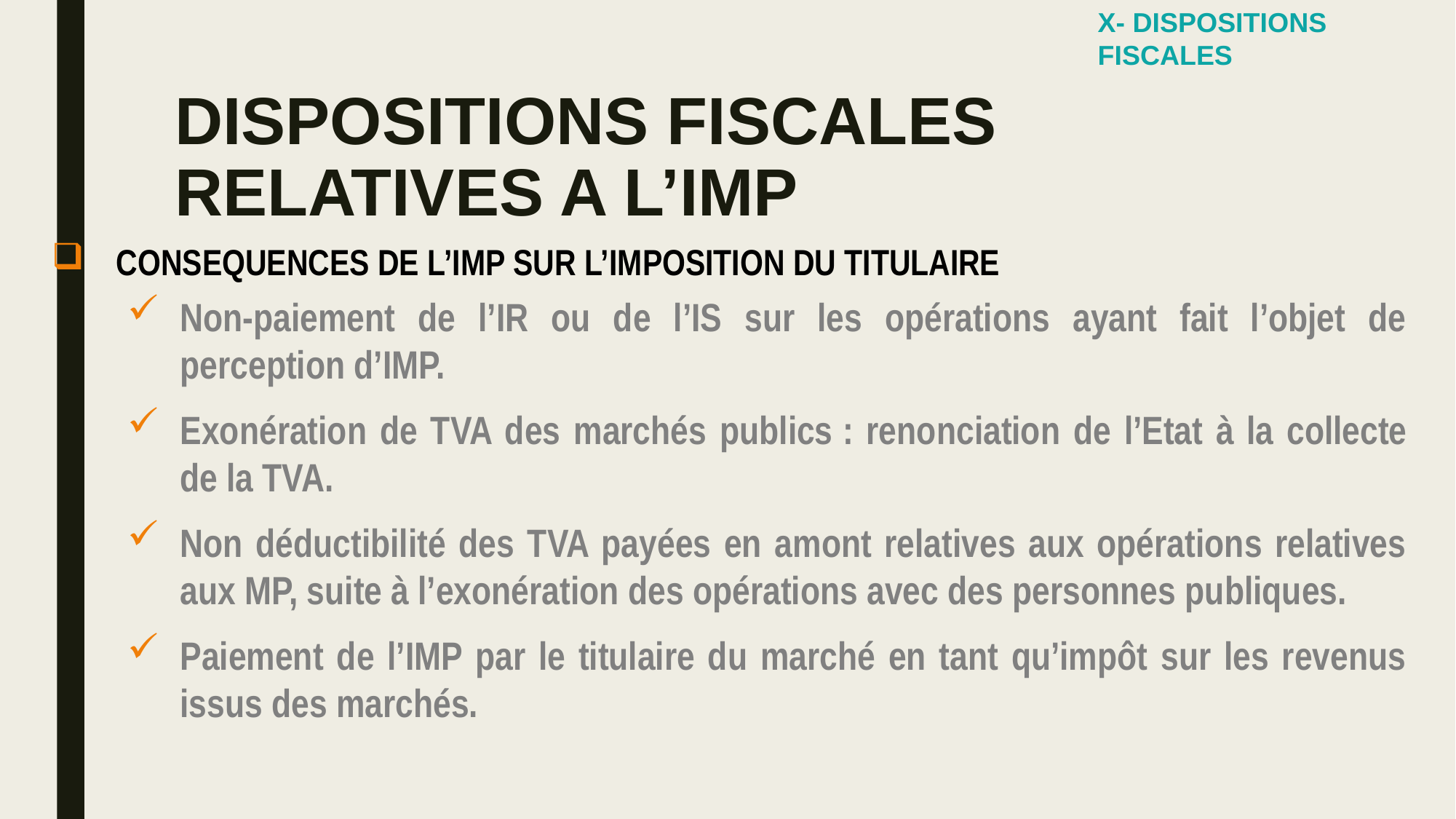

X- DISPOSITIONS FISCALES
# DISPOSITIONS FISCALES RELATIVES A L’IMP
CONSEQUENCES DE L’IMP SUR L’IMPOSITION DU TITULAIRE
Non-paiement de l’IR ou de l’IS sur les opérations ayant fait l’objet de perception d’IMP.
Exonération de TVA des marchés publics : renonciation de l’Etat à la collecte de la TVA.
Non déductibilité des TVA payées en amont relatives aux opérations relatives aux MP, suite à l’exonération des opérations avec des personnes publiques.
Paiement de l’IMP par le titulaire du marché en tant qu’impôt sur les revenus issus des marchés.